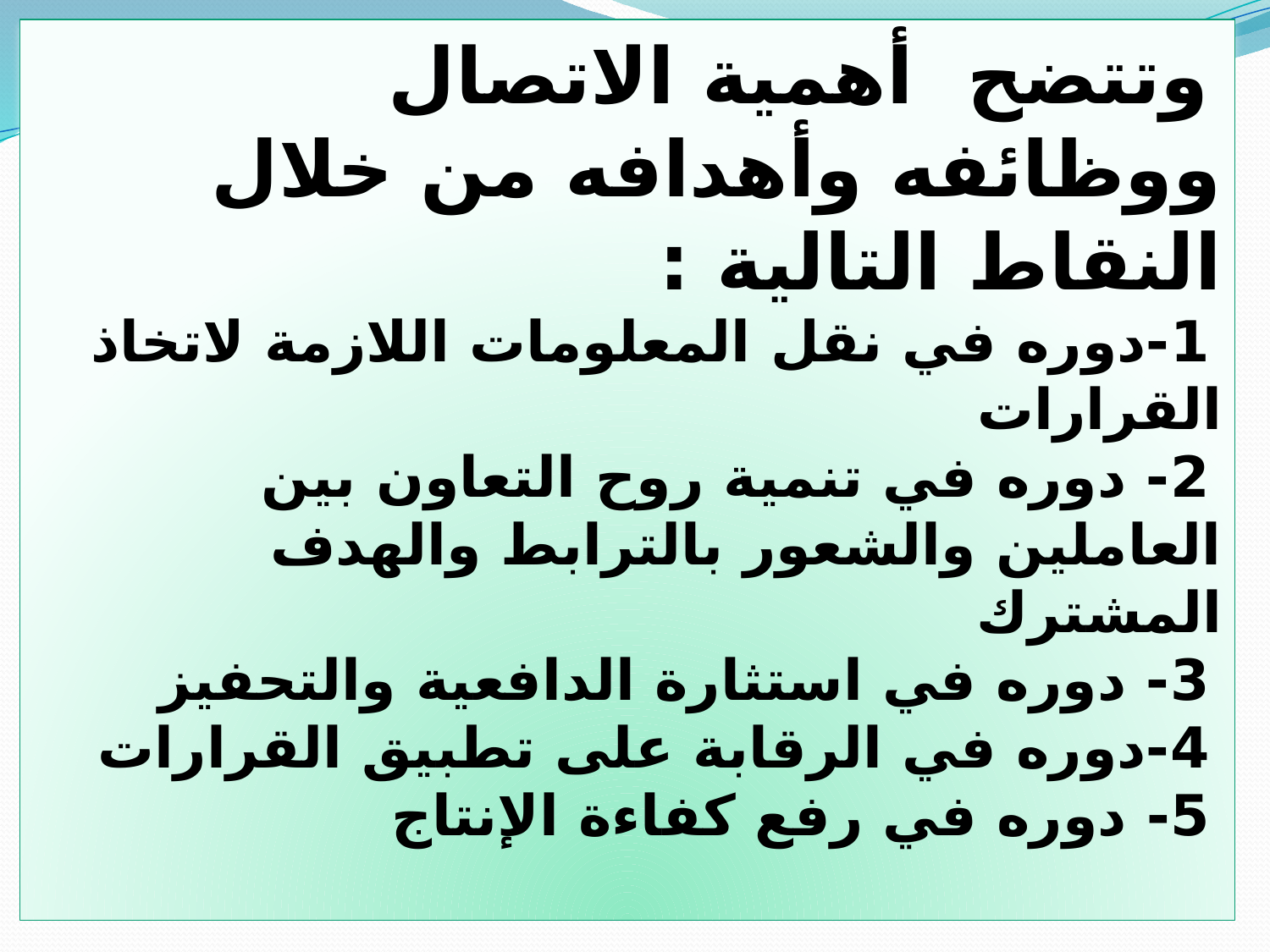

وتتضح  أهمية الاتصال ووظائفه وأهدافه من خلال النقاط التالية :
1-دوره في نقل المعلومات اللازمة لاتخاذ القرارات
2- دوره في تنمية روح التعاون بين العاملين والشعور بالترابط والهدف المشترك
3- دوره في استثارة الدافعية والتحفيز
4-دوره في الرقابة على تطبيق القرارات
5- دوره في رفع كفاءة الإنتاج